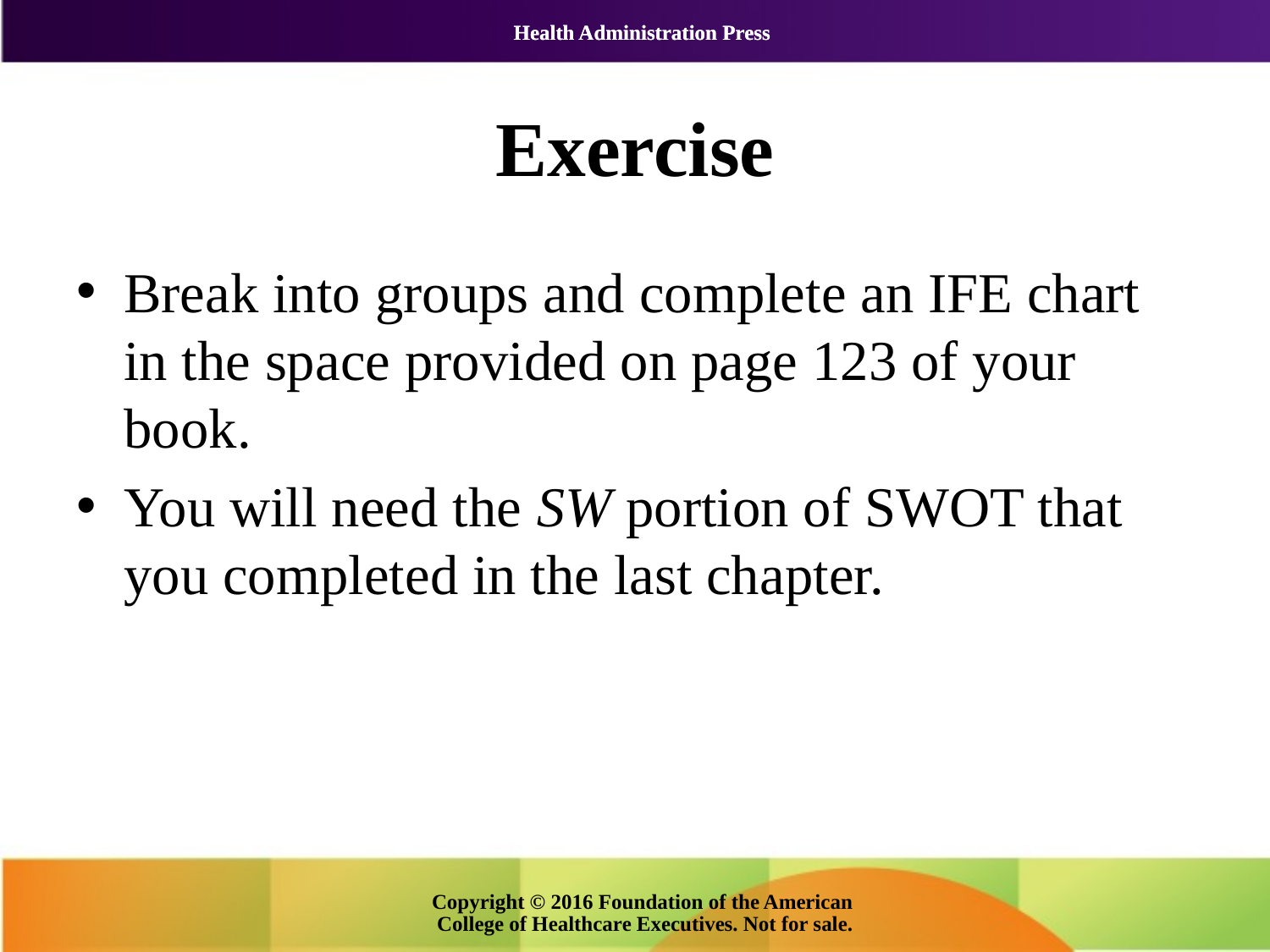

# Exercise
Break into groups and complete an IFE chart in the space provided on page 123 of your book.
You will need the SW portion of SWOT that you completed in the last chapter.
Copyright © 2016 Foundation of the American College of Healthcare Executives. Not for sale.